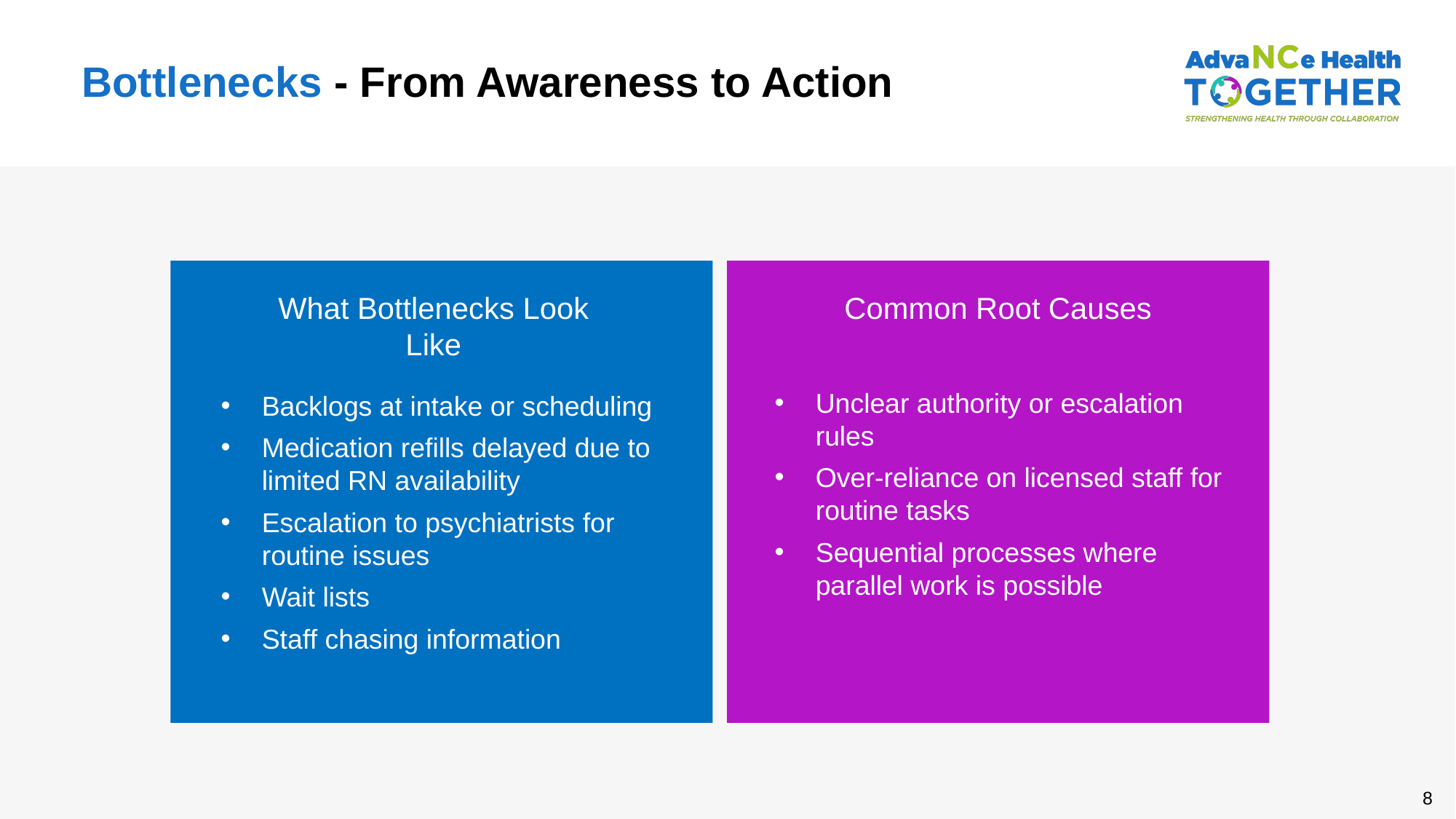

Bottlenecks - From Awareness to Action

Unclear authority or escalation rules
Over-reliance on licensed staff for routine tasks
Sequential processes where parallel work is possible

Backlogs at intake or scheduling
Medication refills delayed due to limited RN availability
Escalation to psychiatrists for routine issues
Wait lists
Staff chasing information
What Bottlenecks Look Like
Common Root Causes
8